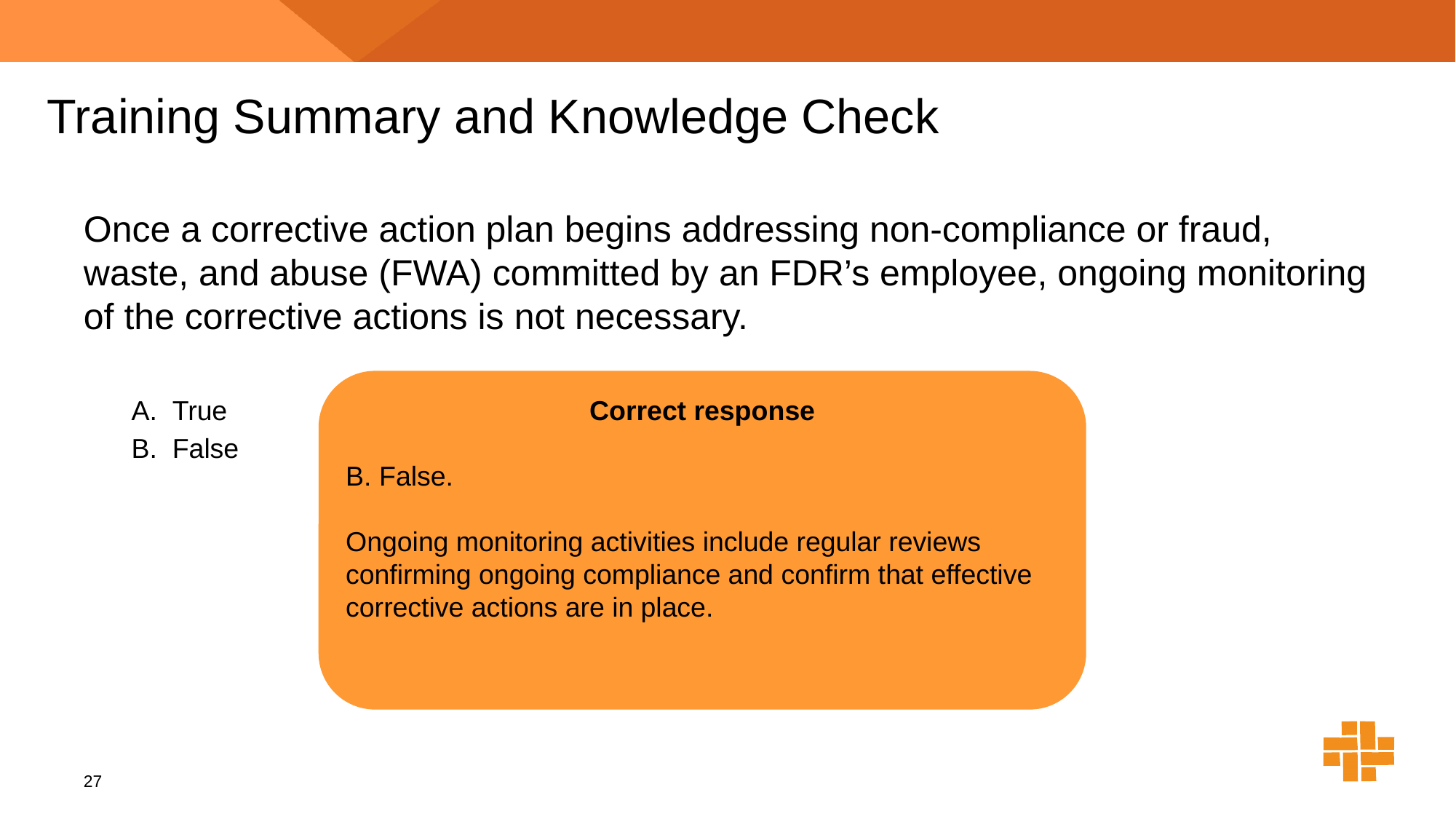

# Training Summary and Knowledge Check
Once a corrective action plan begins addressing non-compliance or fraud, waste, and abuse (FWA) committed by an FDR’s employee, ongoing monitoring of the corrective actions is not necessary.

True
False

Correct response

B. False.

Ongoing monitoring activities include regular reviews confirming ongoing compliance and confirm that effective corrective actions are in place.

27